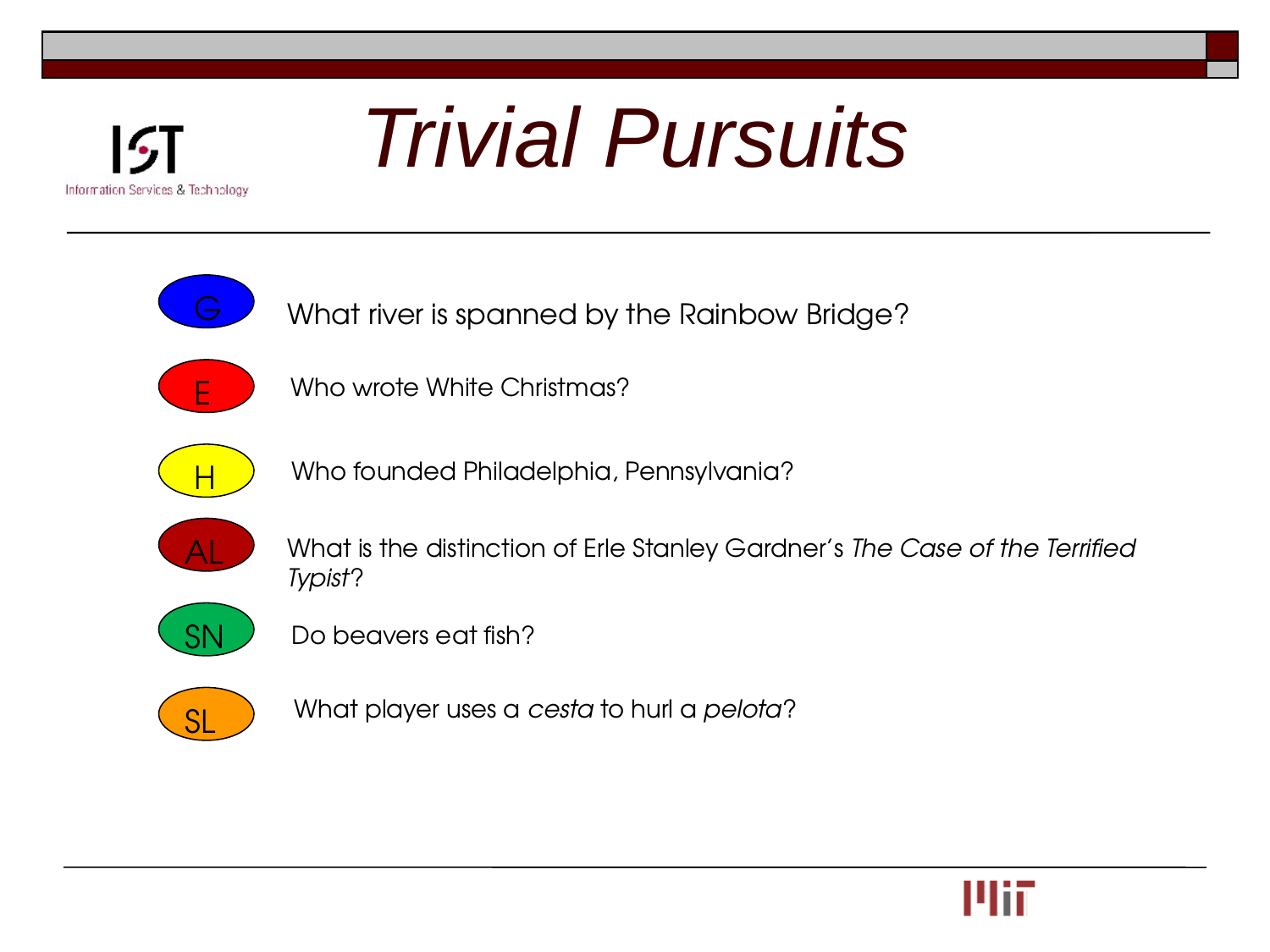

# Trivial Pursuits
 G
What river is spanned by the Rainbow Bridge?
 E
Who wrote White Christmas?
 H
Who founded Philadelphia, Pennsylvania?

What is the distinction of Erle Stanley Gardner’s The Case of the Terrified Typist?
AL

SN
Do beavers eat fish?
SL
What player uses a cesta to hurl a pelota?